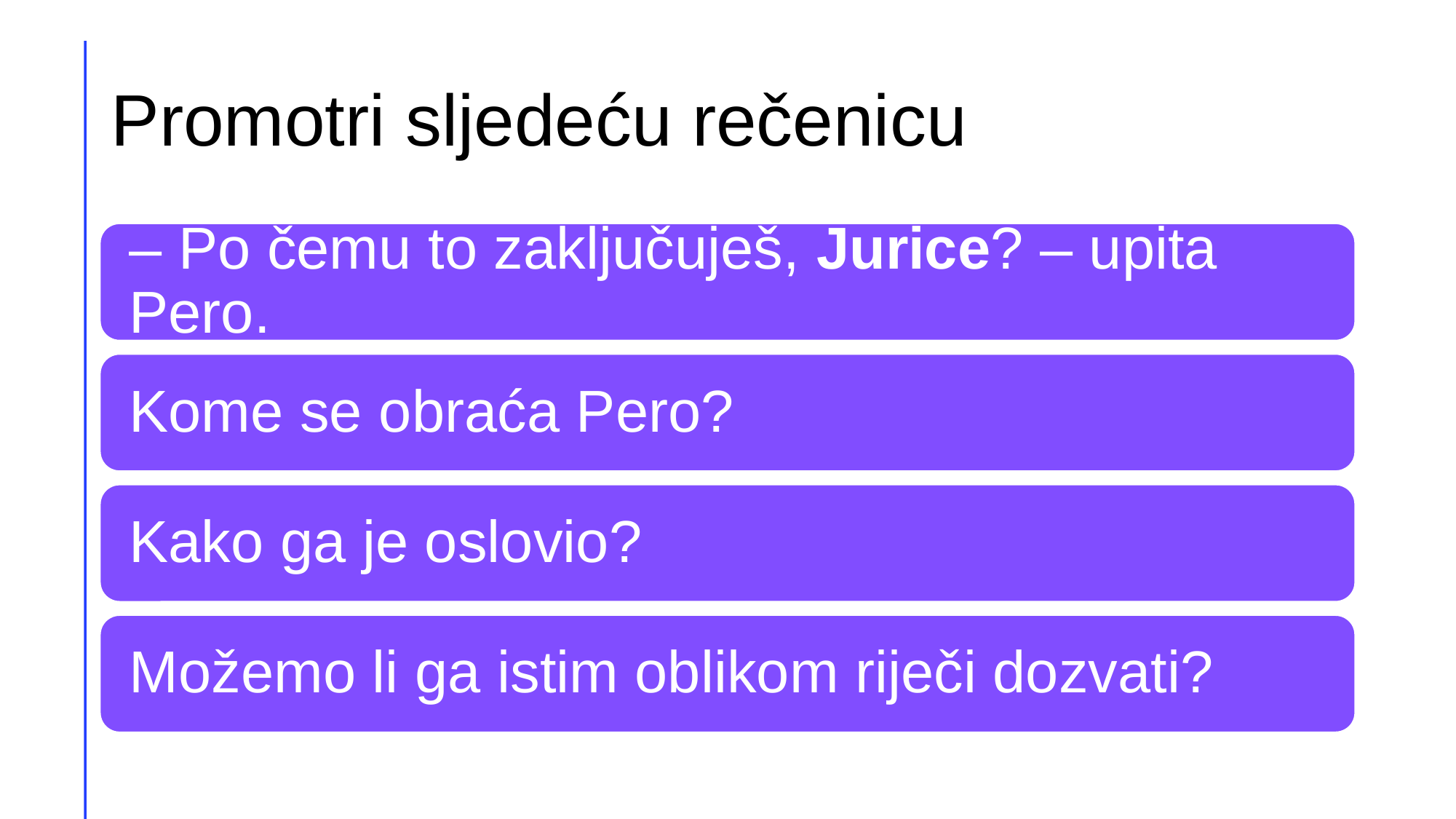

# Promotri sljedeću rečenicu
– Po čemu to zaključuješ, Jurice? – upita Pero.
Kome se obraća Pero?
Kako ga je oslovio?
Možemo li ga istim oblikom riječi dozvati?